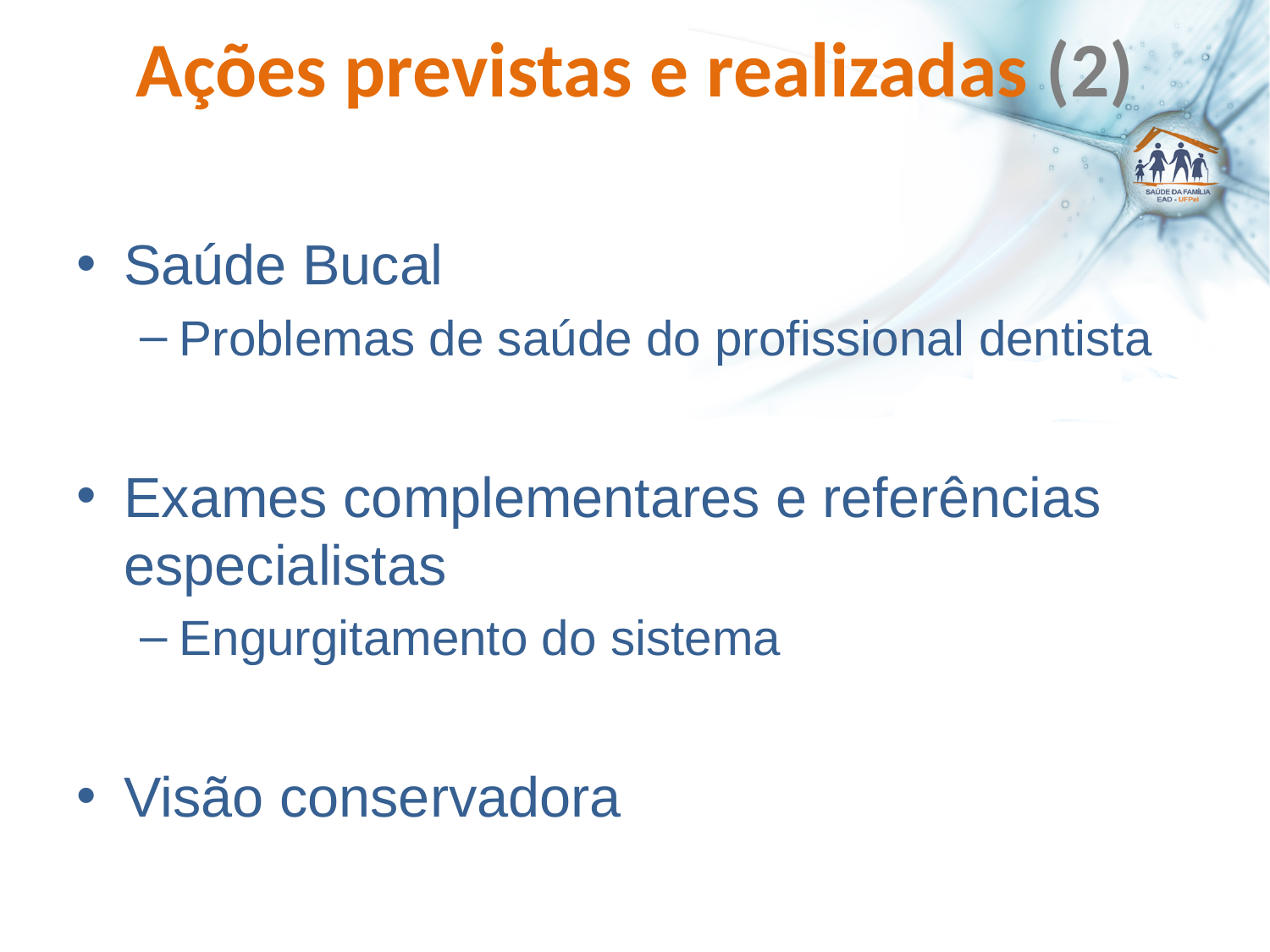

Ações previstas e realizadas (2)
Saúde Bucal
Problemas de saúde do profissional dentista

Exames complementares e referências especialistas
Engurgitamento do sistema

Visão conservadora